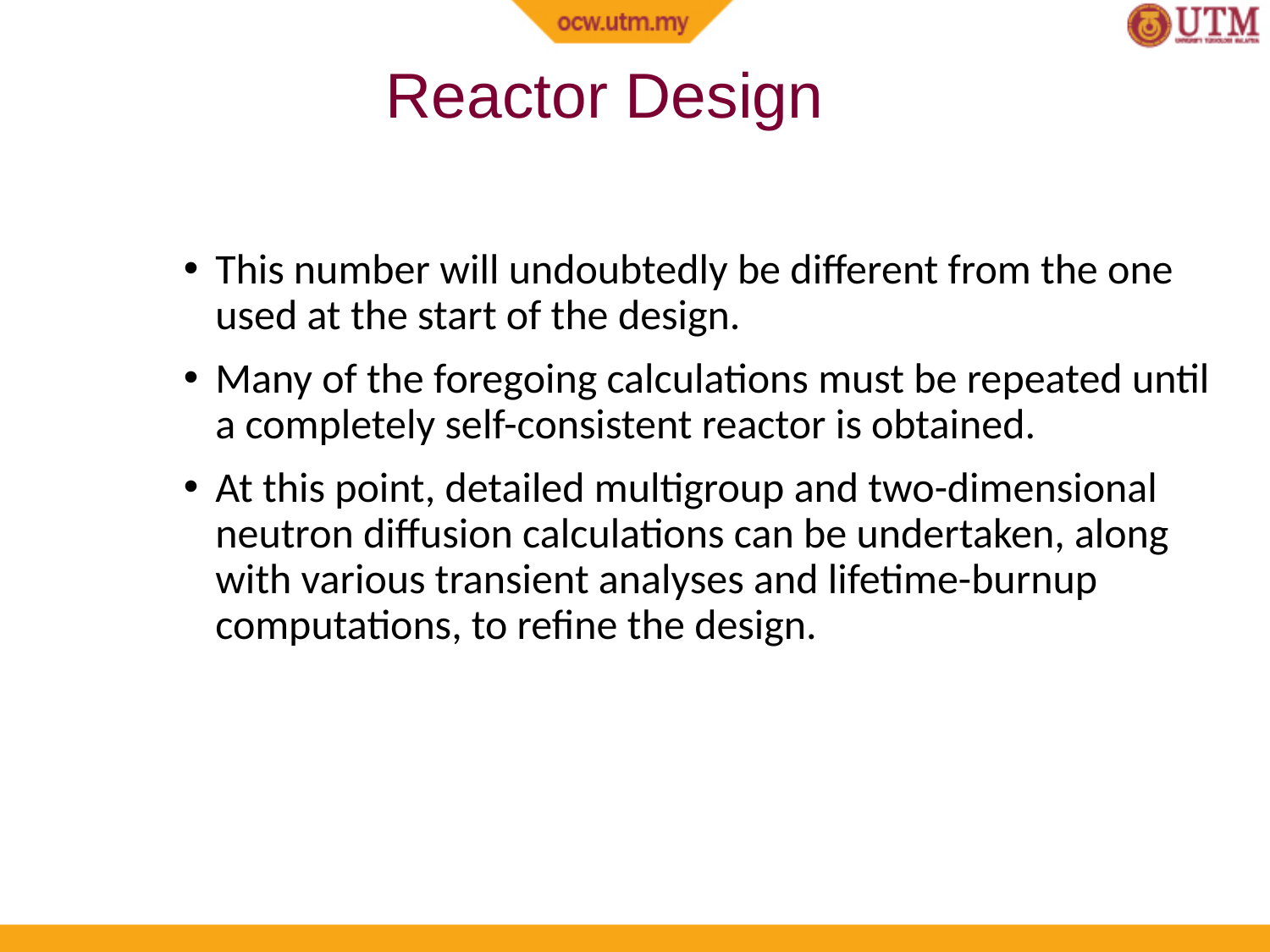

Reactor Design
This number will undoubtedly be different from the one used at the start of the design.
Many of the foregoing calculations must be repeated until a completely self-consistent reactor is obtained.
At this point, detailed multigroup and two-dimensional neutron diffusion calculations can be undertaken, along with various transient analyses and lifetime-burnup computations, to refine the design.